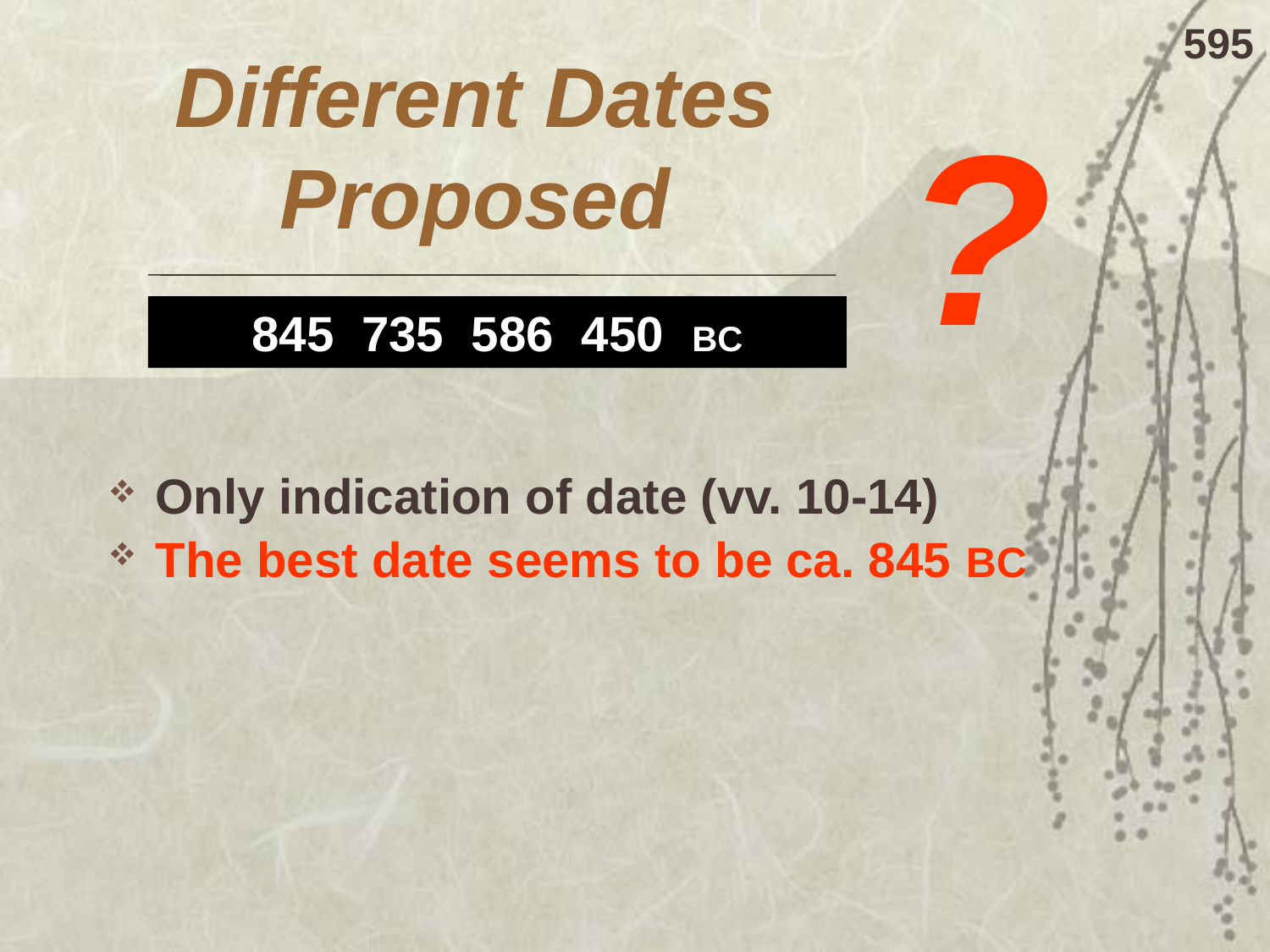

595
# Different Dates Proposed
?

845  735  586  450  BC
Only indication of date (vv. 10-14)
The best date seems to be ca. 845 BC